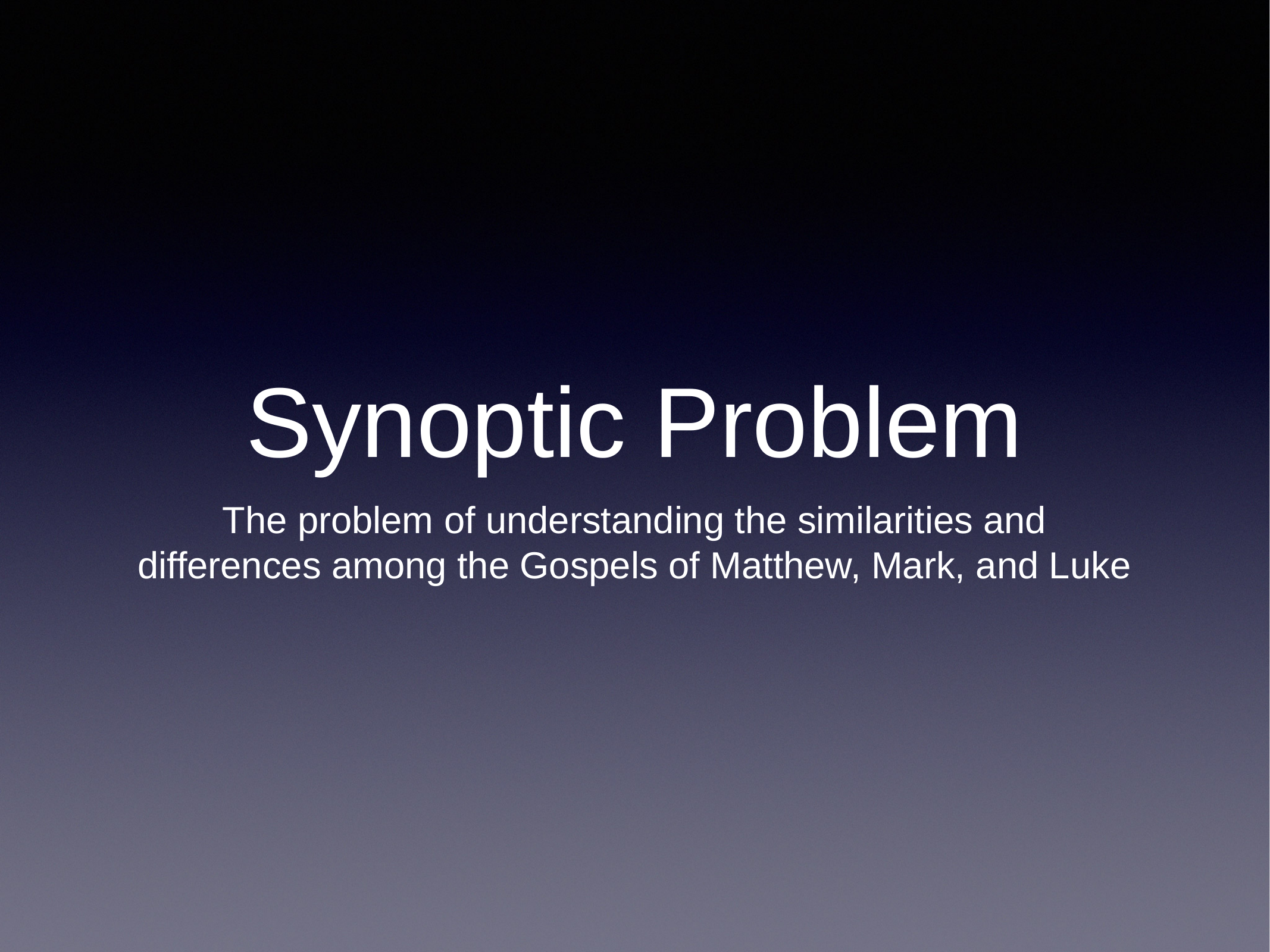

# Synoptic Problem
The problem of understanding the similarities and differences among the Gospels of Matthew, Mark, and Luke